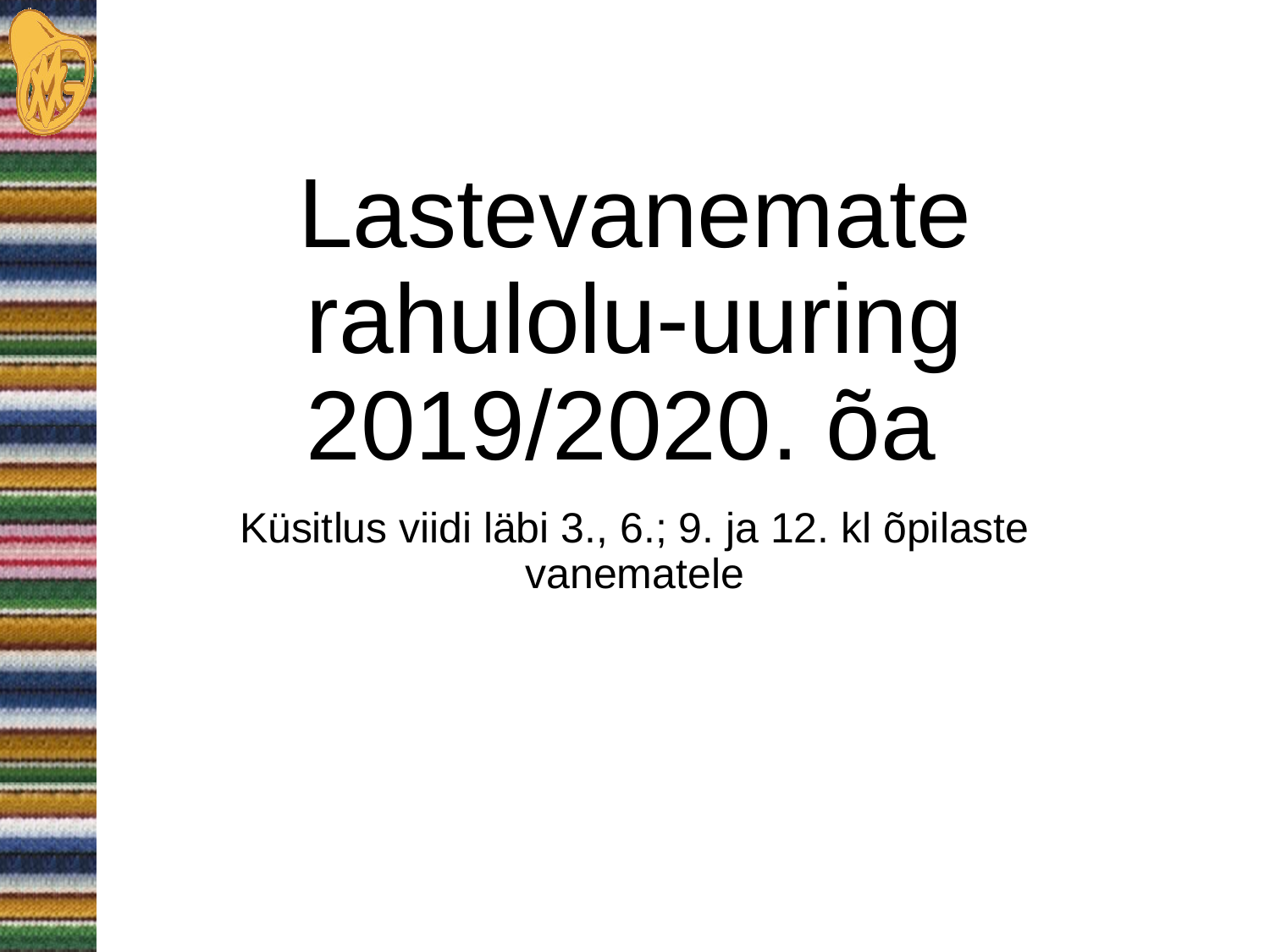

# Lastevanemate rahulolu-uuring 2019/2020. õa
Küsitlus viidi läbi 3., 6.; 9. ja 12. kl õpilaste vanematele